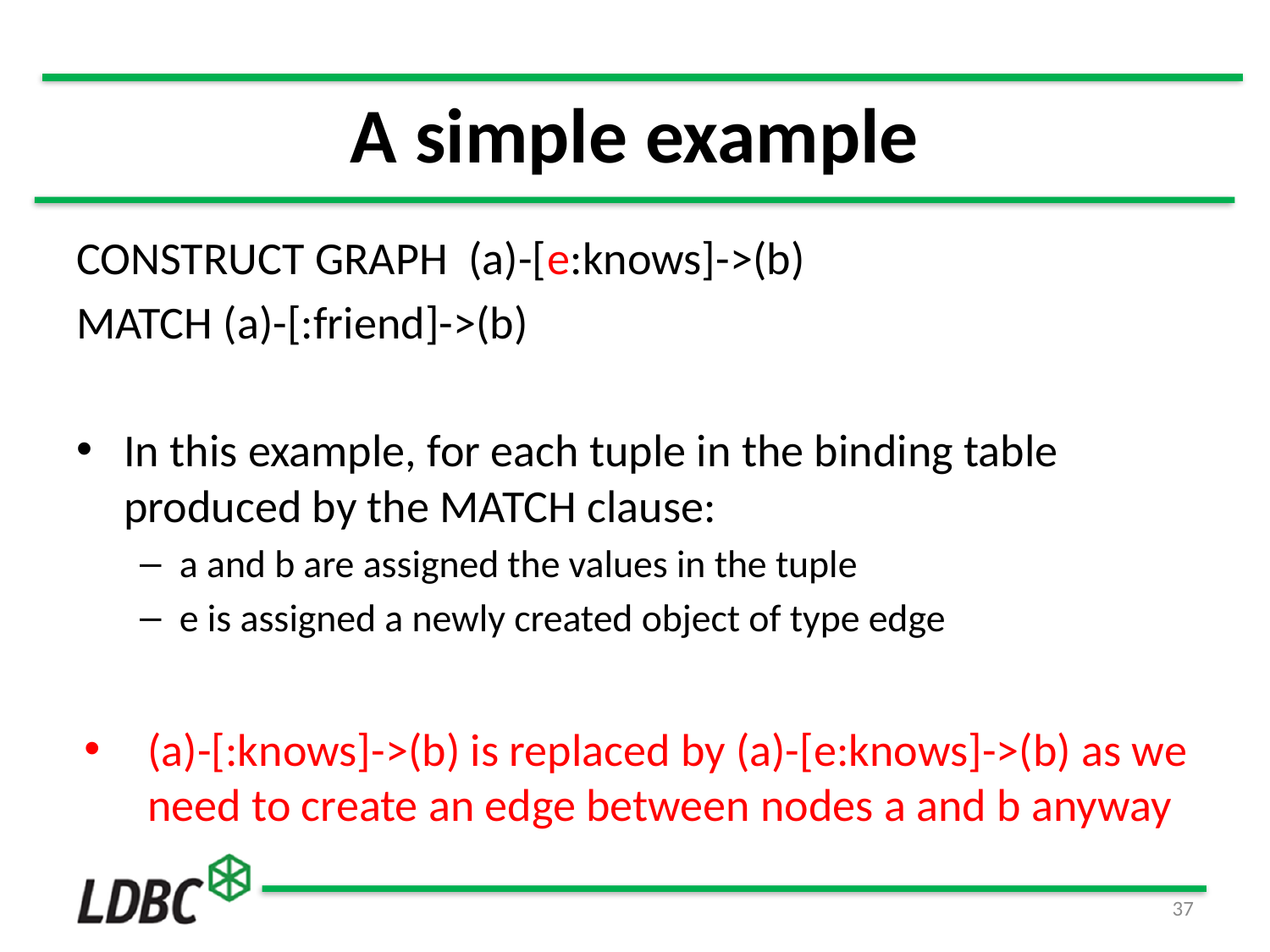

# A simple example
CONSTRUCT GRAPH  (a)-[e:knows]->(b)
MATCH (a)-[:friend]->(b)

In this example, for each tuple in the binding table produced by the MATCH clause:
a and b are assigned the values in the tuple
e is assigned a newly created object of type edge

(a)-[:knows]->(b) is replaced by (a)-[e:knows]->(b) as we need to create an edge between nodes a and b anyway

37